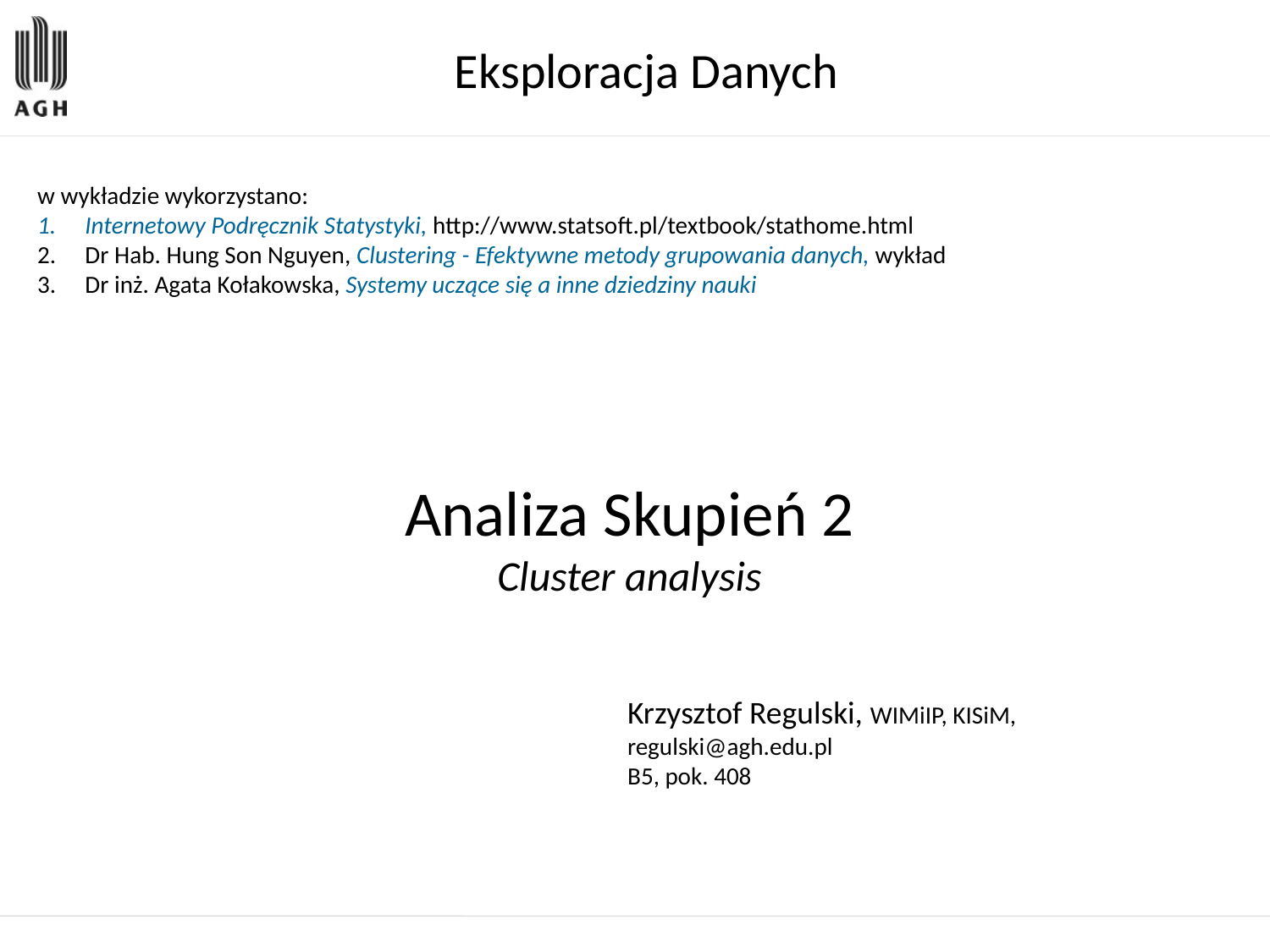

# Eksploracja Danych
w wykładzie wykorzystano:
Internetowy Podręcznik Statystyki, http://www.statsoft.pl/textbook/stathome.html
Dr Hab. Hung Son Nguyen, Clustering - Efektywne metody grupowania danych, wykład
Dr inż. Agata Kołakowska, Systemy uczące się a inne dziedziny nauki
Analiza Skupień 2
Cluster analysis
Krzysztof Regulski, WIMiIP, KISiM,
regulski@agh.edu.pl
B5, pok. 408